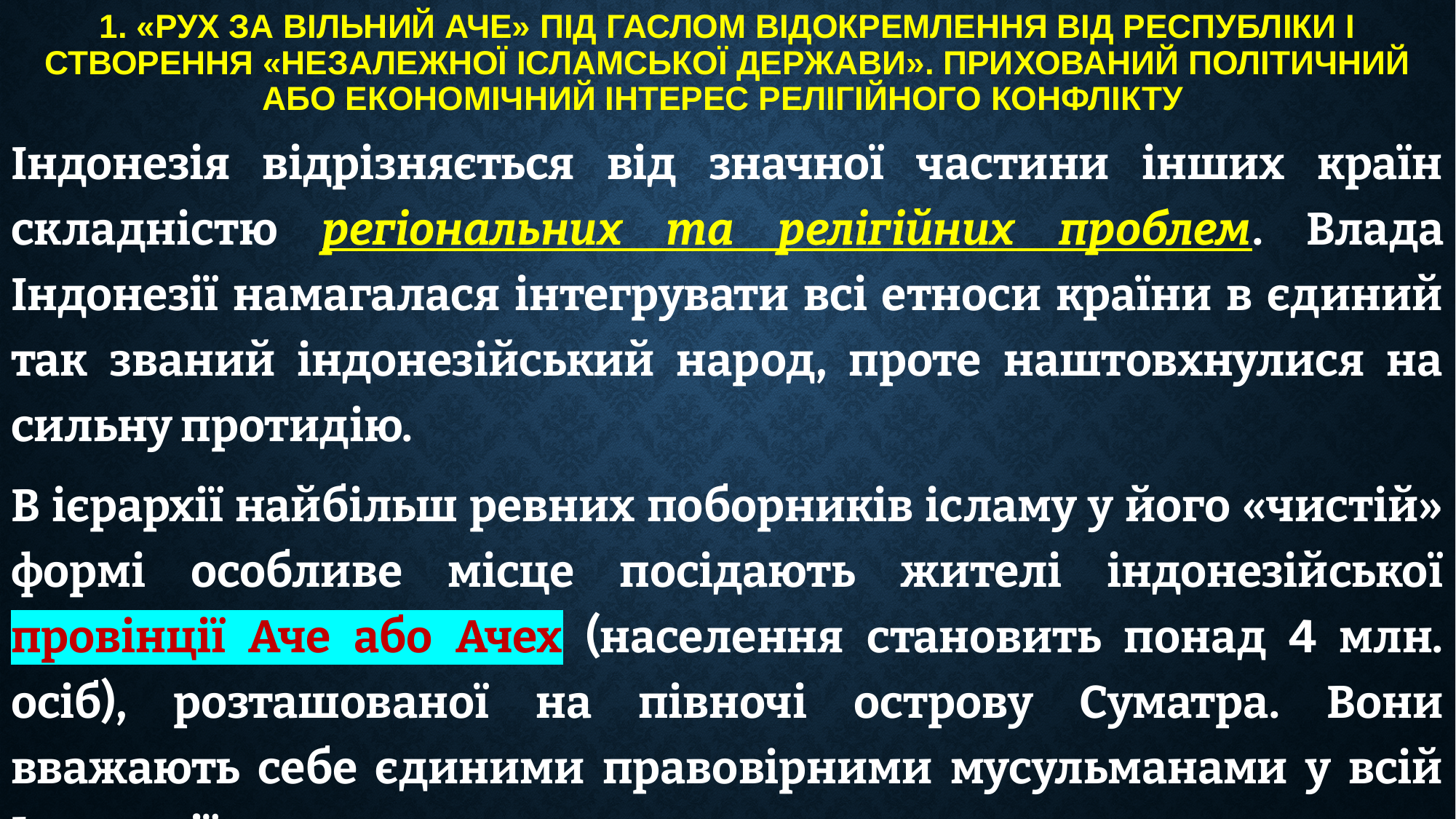

# 1. «Рух за вільний Аче» під гаслом відокремлення від Республіки і створення «незалежної ісламської держави». Прихований політичний або економічний інтерес релігійного конфлікту
Індонезія відрізняється від значної частини інших країн складністю регіональних та релігійних проблем. Влада Індонезії намагалася інтегрувати всі етноси країни в єдиний так званий індонезійський народ, проте наштовхнулися на сильну протидію.
В ієрархії найбільш ревних поборників ісламу у його «чистій» формі особливе місце посідають жителі індонезійської провінції Аче або Ачех (населення становить понад 4 млн. осіб), розташованої на півночі острову Суматра. Вони вважають себе єдиними правовірними мусульманами у всій Індонезії.